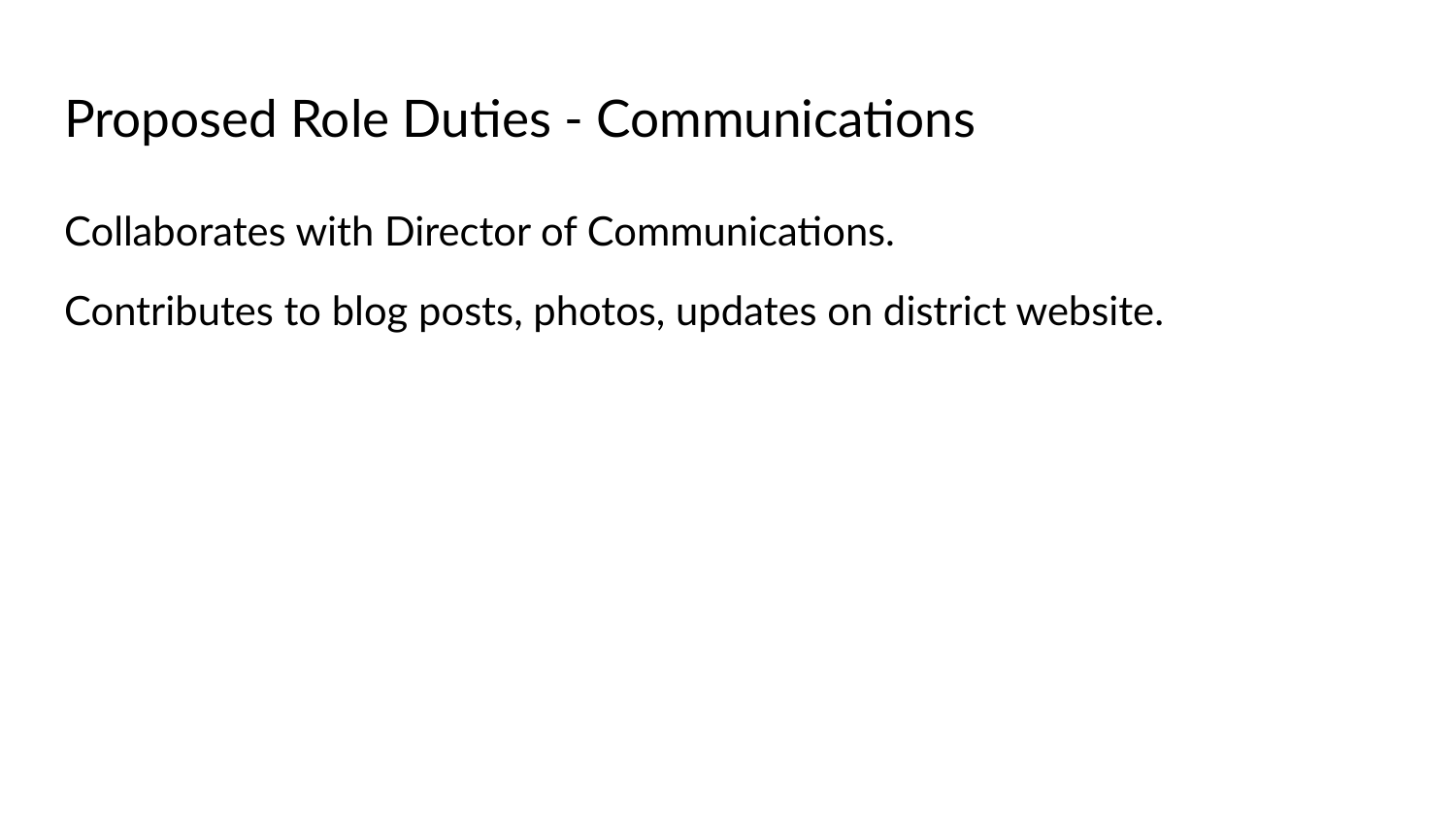

# Proposed Role Duties - Communications
Collaborates with Director of Communications.
Contributes to blog posts, photos, updates on district website.